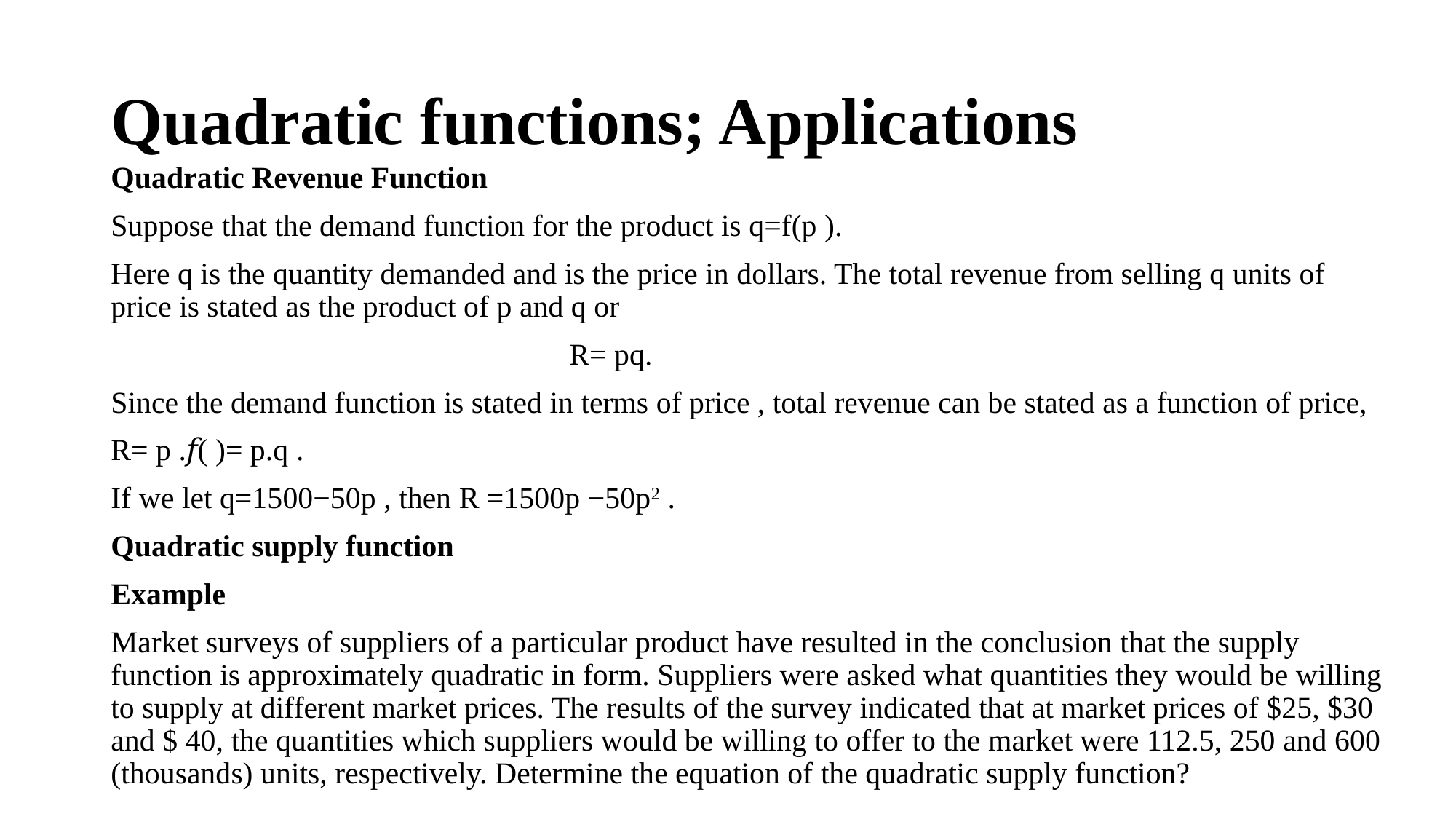

# Quadratic functions; Applications
Quadratic Revenue Function
Suppose that the demand function for the product is q=f(p ).
Here q is the quantity demanded and is the price in dollars. The total revenue from selling q units of price is stated as the product of p and q or
                                                            R= pq.
Since the demand function is stated in terms of price , total revenue can be stated as a function of price,
R= p .𝑓( )= p.q .
If we let q=1500−50p , then R =1500p −50p2 .
Quadratic supply function
Example
Market surveys of suppliers of a particular product have resulted in the conclusion that the supply function is approximately quadratic in form. Suppliers were asked what quantities they would be willing to supply at different market prices. The results of the survey indicated that at market prices of $25, $30 and $ 40, the quantities which suppliers would be willing to offer to the market were 112.5, 250 and 600 (thousands) units, respectively. Determine the equation of the quadratic supply function?